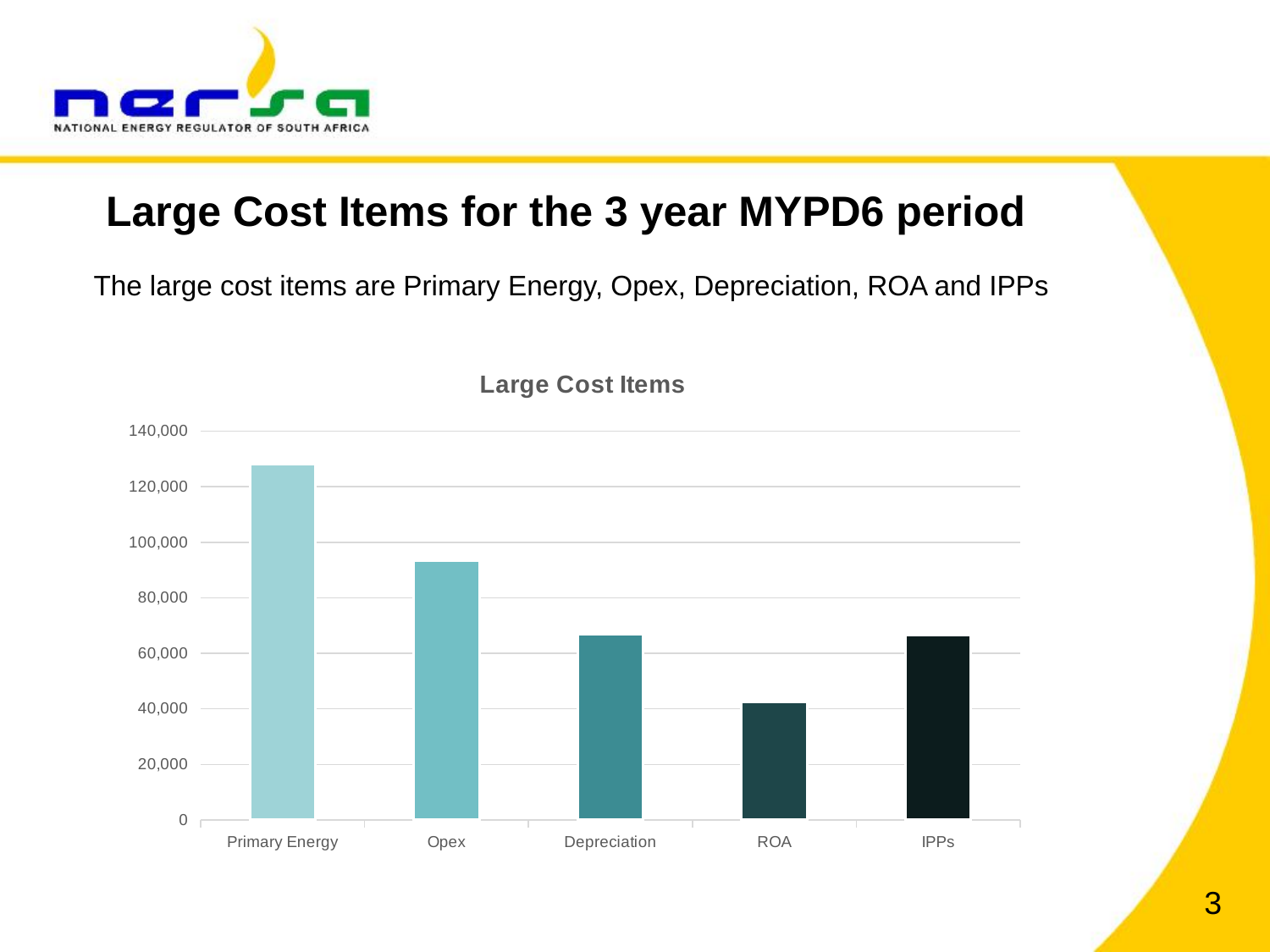

Large Cost Items for the 3 year MYPD6 period
The large cost items are Primary Energy, Opex, Depreciation, ROA and IPPs

### Chart: Large Cost Items

| Category |  |
|---|---|
| Primary Energy | 128000.0 |
| Opex | 93315.0 |
| Depreciation | 66931.0 |
| ROA | 42669.0 |
| IPPs | 66633.0 |
3